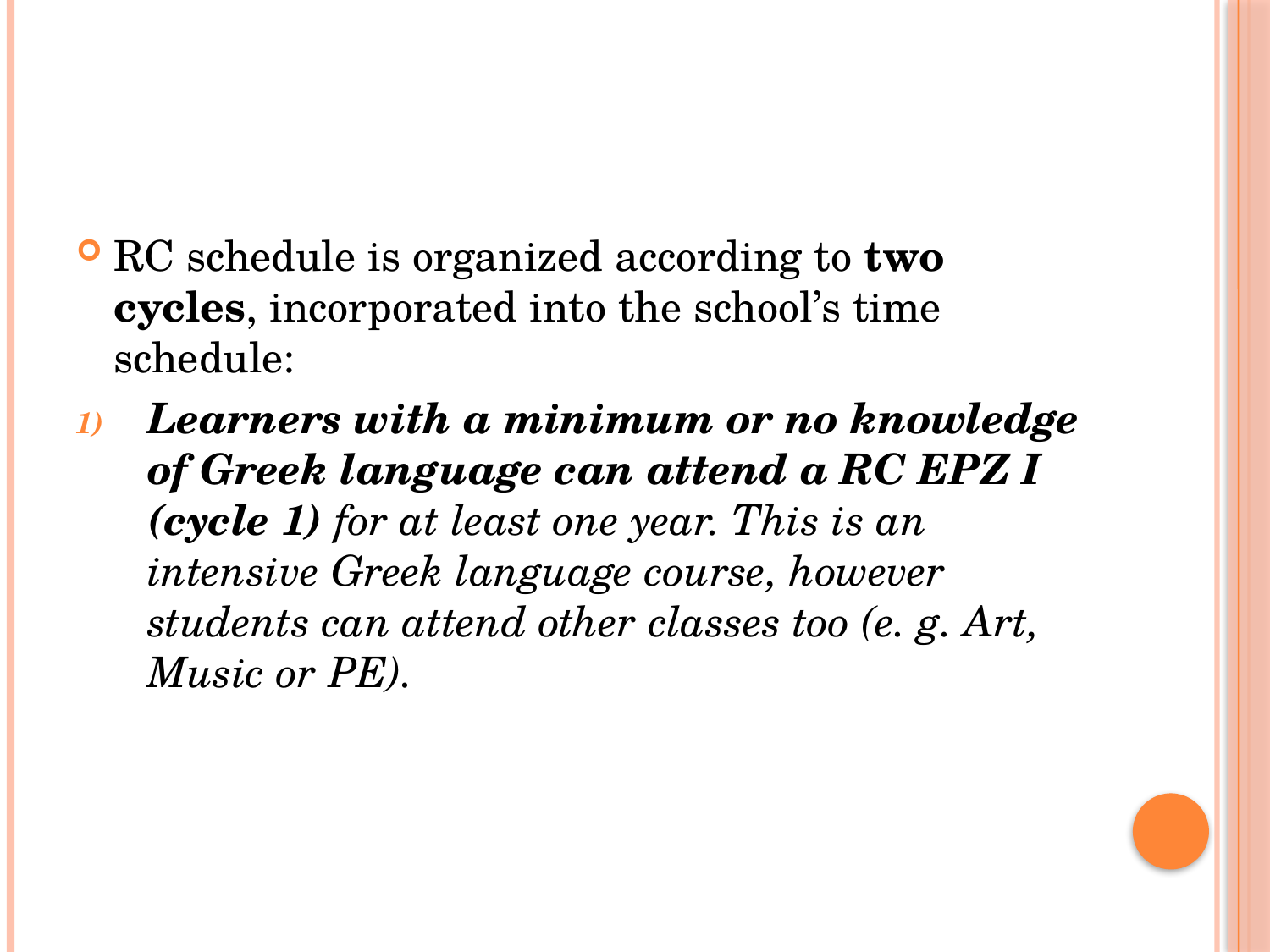

#
RC schedule is organized according to two cycles, incorporated into the school’s time schedule:
Learners with a minimum or no knowledge of Greek language can attend a RC EPZ I (cycle 1) for at least one year. This is an intensive Greek language course, however students can attend other classes too (e. g. Art, Music or PE).